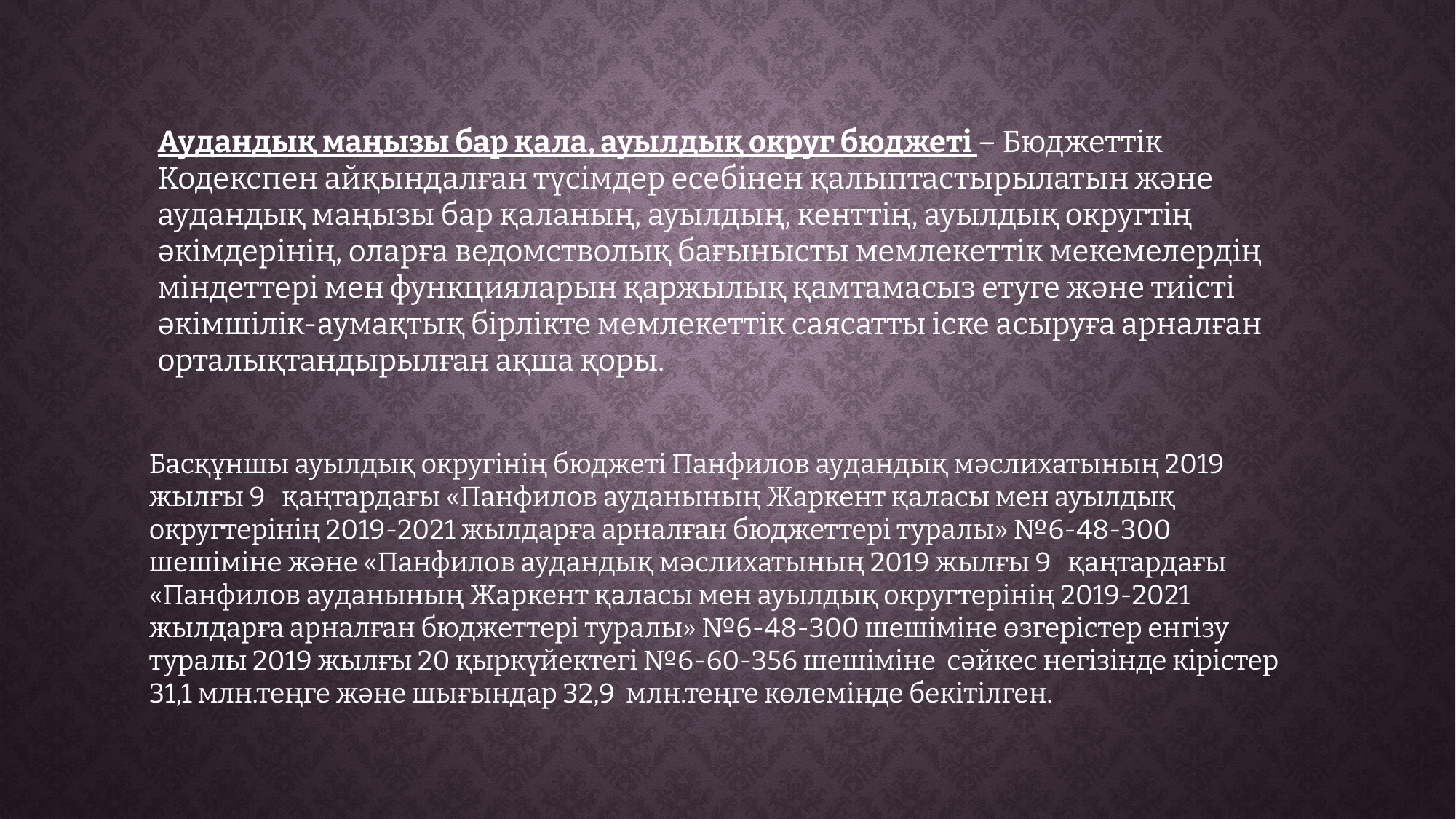

# Аудандық маңызы бар қала, ауылдық округ бюджеті – Бюджеттік Кодекспен айқындалған түсімдер есебінен қалыптастырылатын және аудандық маңызы бар қаланың, ауылдың, кенттің, ауылдық округтің әкімдерінің, оларға ведомстволық бағынысты мемлекеттік мекемелердің міндеттері мен функцияларын қаржылық қамтамасыз етуге және тиісті әкімшілік-аумақтық бірлікте мемлекеттік саясатты іске асыруға арналған орталықтандырылған ақша қоры.
Басқұншы ауылдық округінің бюджеті Панфилов аудандық мәслихатының 2019 жылғы 9   қаңтардағы «Панфилов ауданының Жаркент қаласы мен ауылдық округтерінің 2019-2021 жылдарға арналған бюджеттері туралы» №6-48-300 шешіміне және «Панфилов аудандық мәслихатының 2019 жылғы 9   қаңтардағы «Панфилов ауданының Жаркент қаласы мен ауылдық округтерінің 2019-2021 жылдарға арналған бюджеттері туралы» №6-48-300 шешіміне өзгерістер енгізу туралы 2019 жылғы 20 қыркүйектегі №6-60-356 шешіміне  сәйкес негізінде кірістер 31,1 млн.теңге және шығындар 32,9  млн.теңге көлемінде бекітілген.